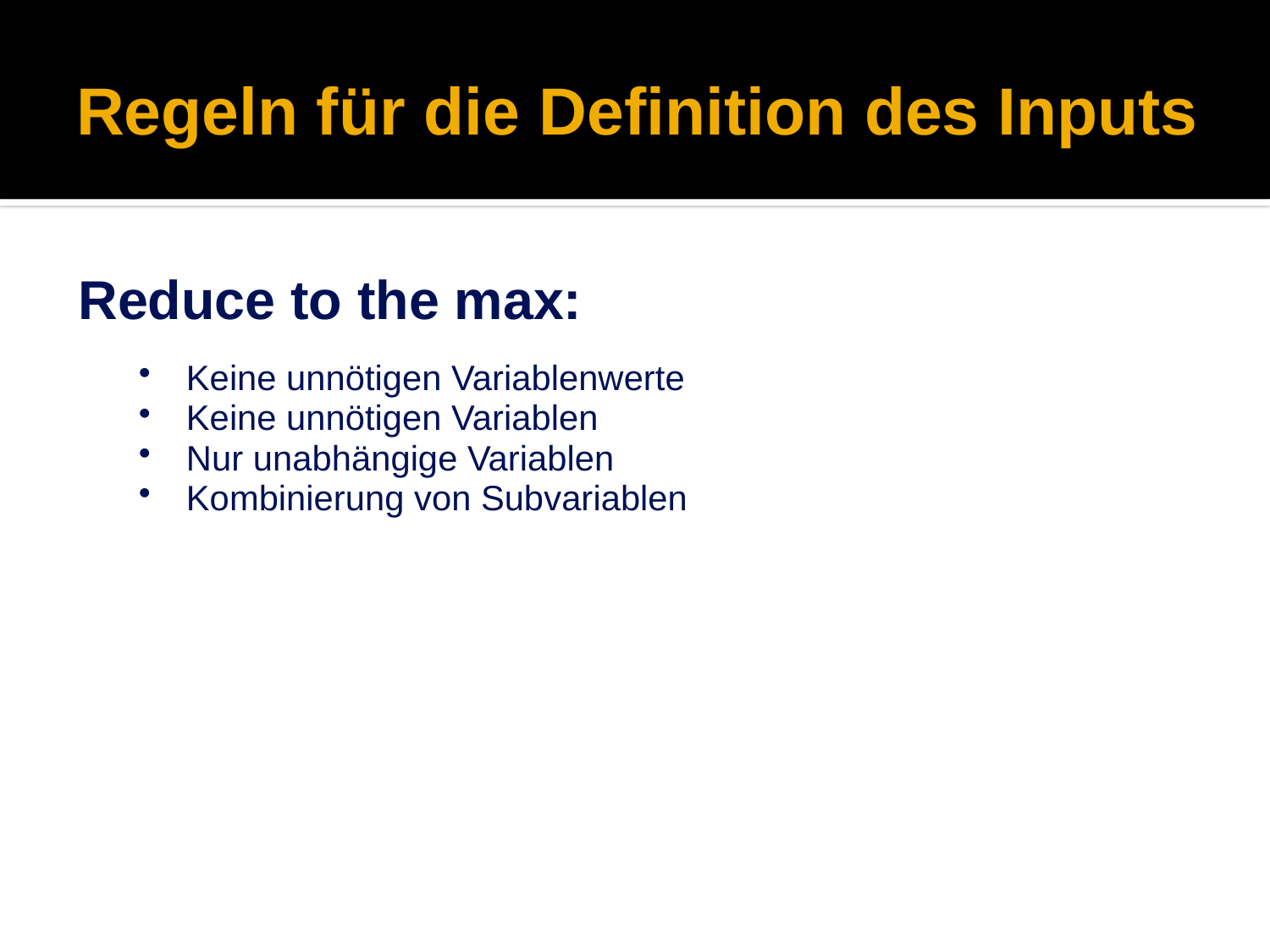

# Regeln für die Definition des Inputs
Reduce to the max:
Keine unnötigen Variablenwerte
Keine unnötigen Variablen
Nur unabhängige Variablen
Kombinierung von Subvariablen